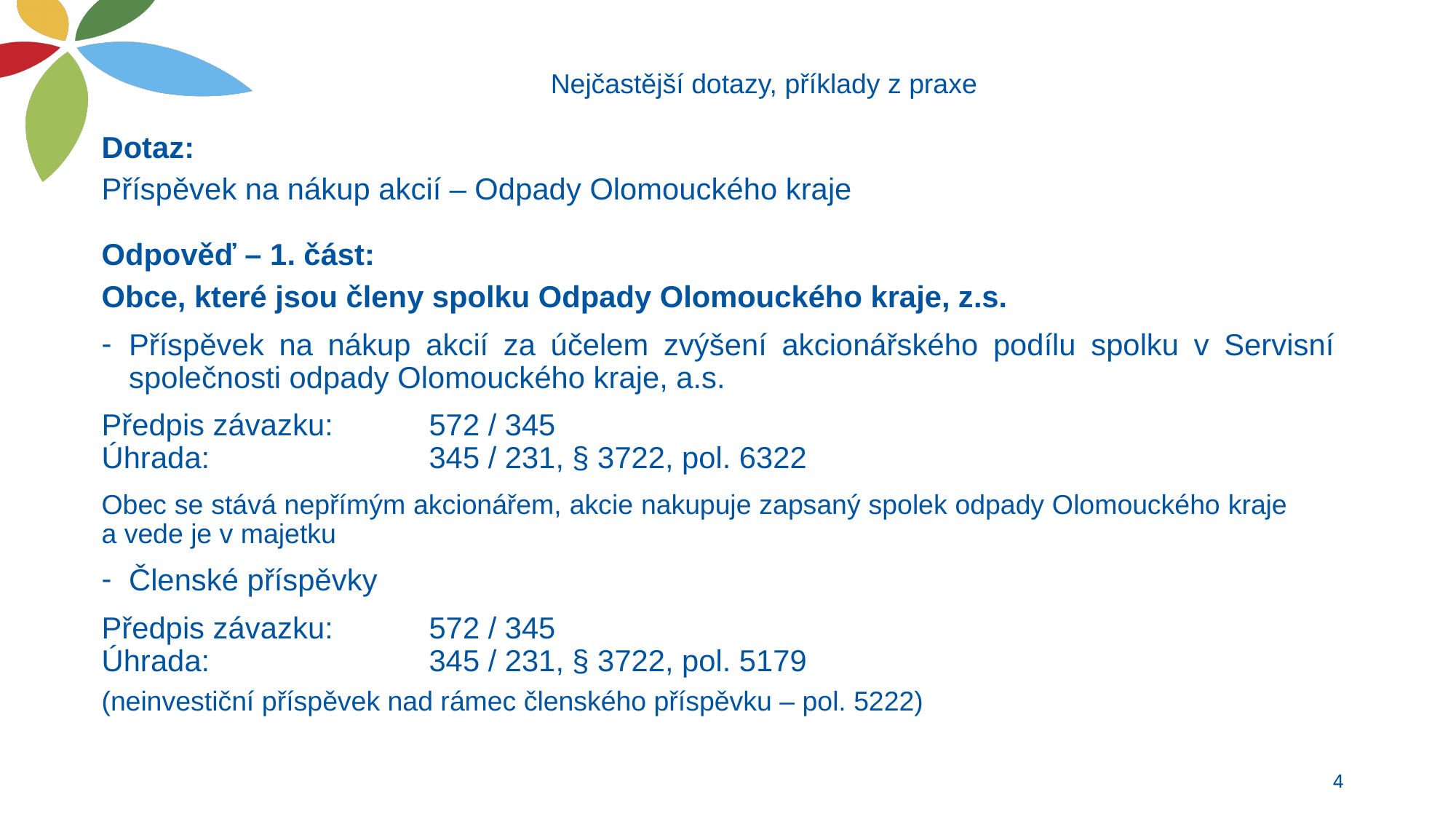

# Nejčastější dotazy, příklady z praxe
Dotaz:
Příspěvek na nákup akcií – Odpady Olomouckého kraje

Odpověď – 1. část:
Obce, které jsou členy spolku Odpady Olomouckého kraje, z.s.
Příspěvek na nákup akcií za účelem zvýšení akcionářského podílu spolku v Servisní společnosti odpady Olomouckého kraje, a.s.
Předpis závazku: 	572 / 345
Úhrada:			345 / 231, § 3722, pol. 6322
Obec se stává nepřímým akcionářem, akcie nakupuje zapsaný spolek odpady Olomouckého kraje       a vede je v majetku
Členské příspěvky
Předpis závazku: 	572 / 345
Úhrada:			345 / 231, § 3722, pol. 5179
(neinvestiční příspěvek nad rámec členského příspěvku – pol. 5222)

4